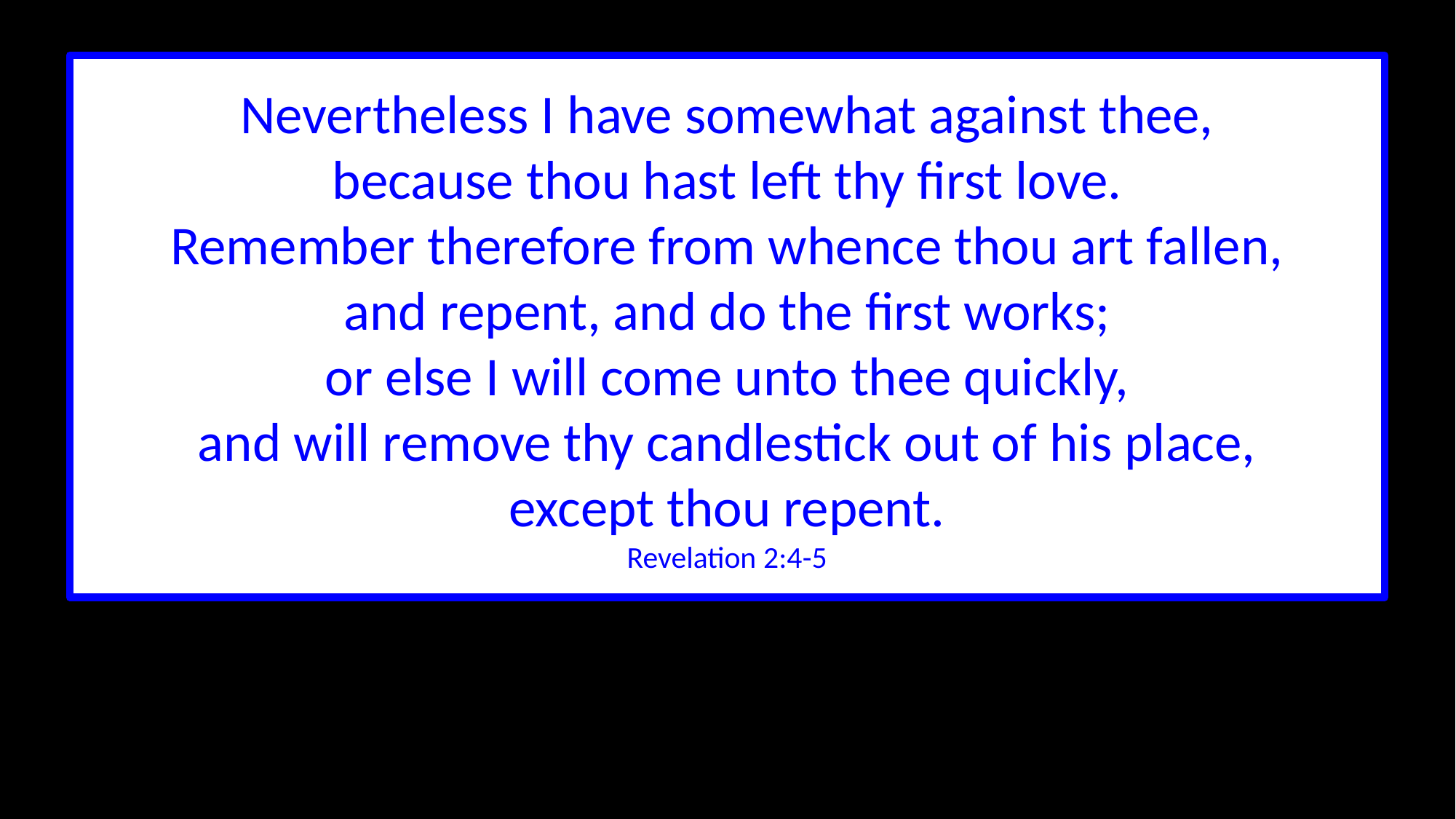

Nevertheless I have somewhat against thee,
because thou hast left thy first love.
Remember therefore from whence thou art fallen,
and repent, and do the first works;
or else I will come unto thee quickly,
and will remove thy candlestick out of his place,
except thou repent.
Revelation 2:4-5